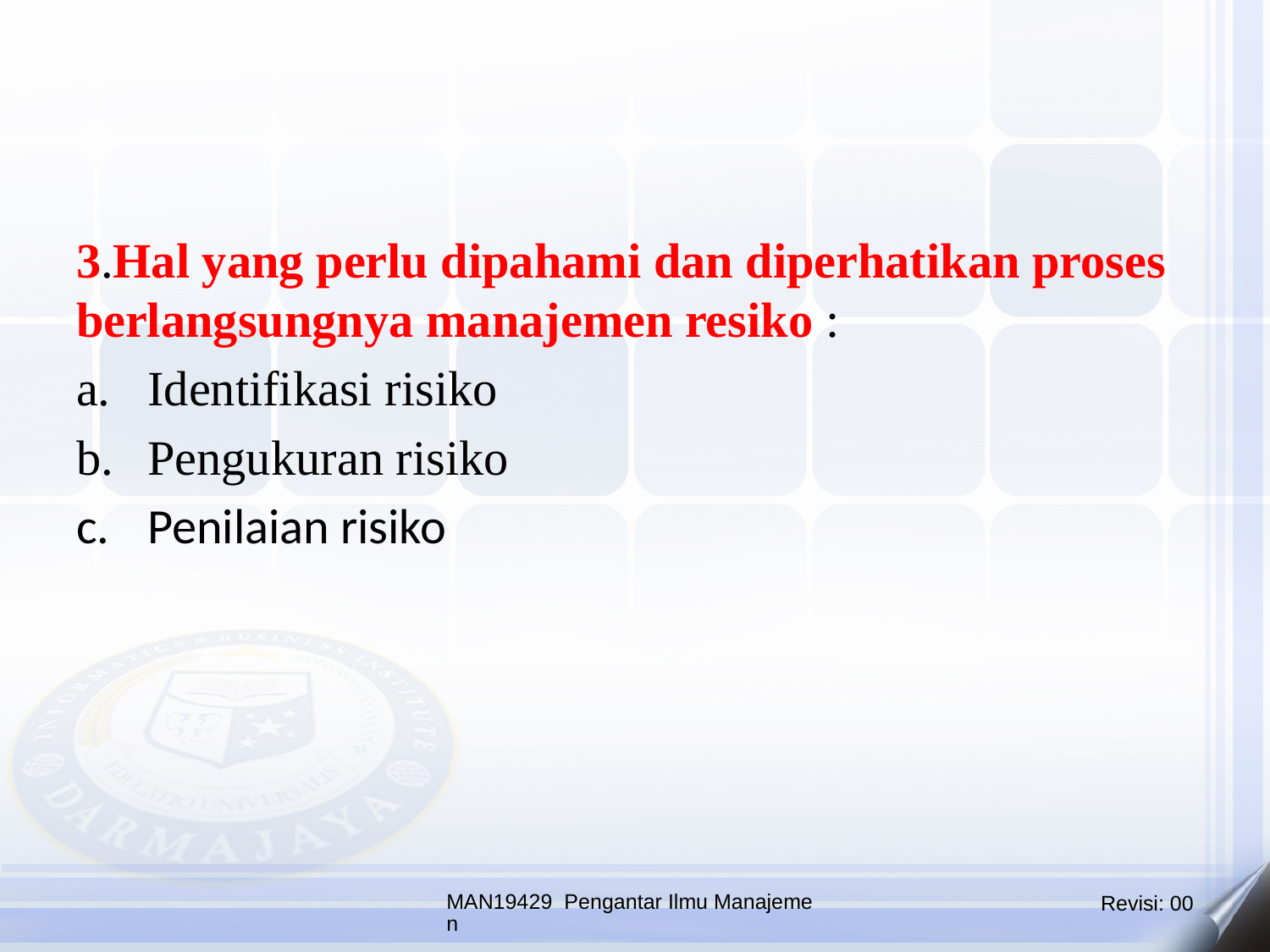

3.Hal yang perlu dipahami dan diperhatikan proses berlangsungnya manajemen resiko :
Identifikasi risiko
Pengukuran risiko
Penilaian risiko

MAN19429  Pengantar Ilmu Manajemen